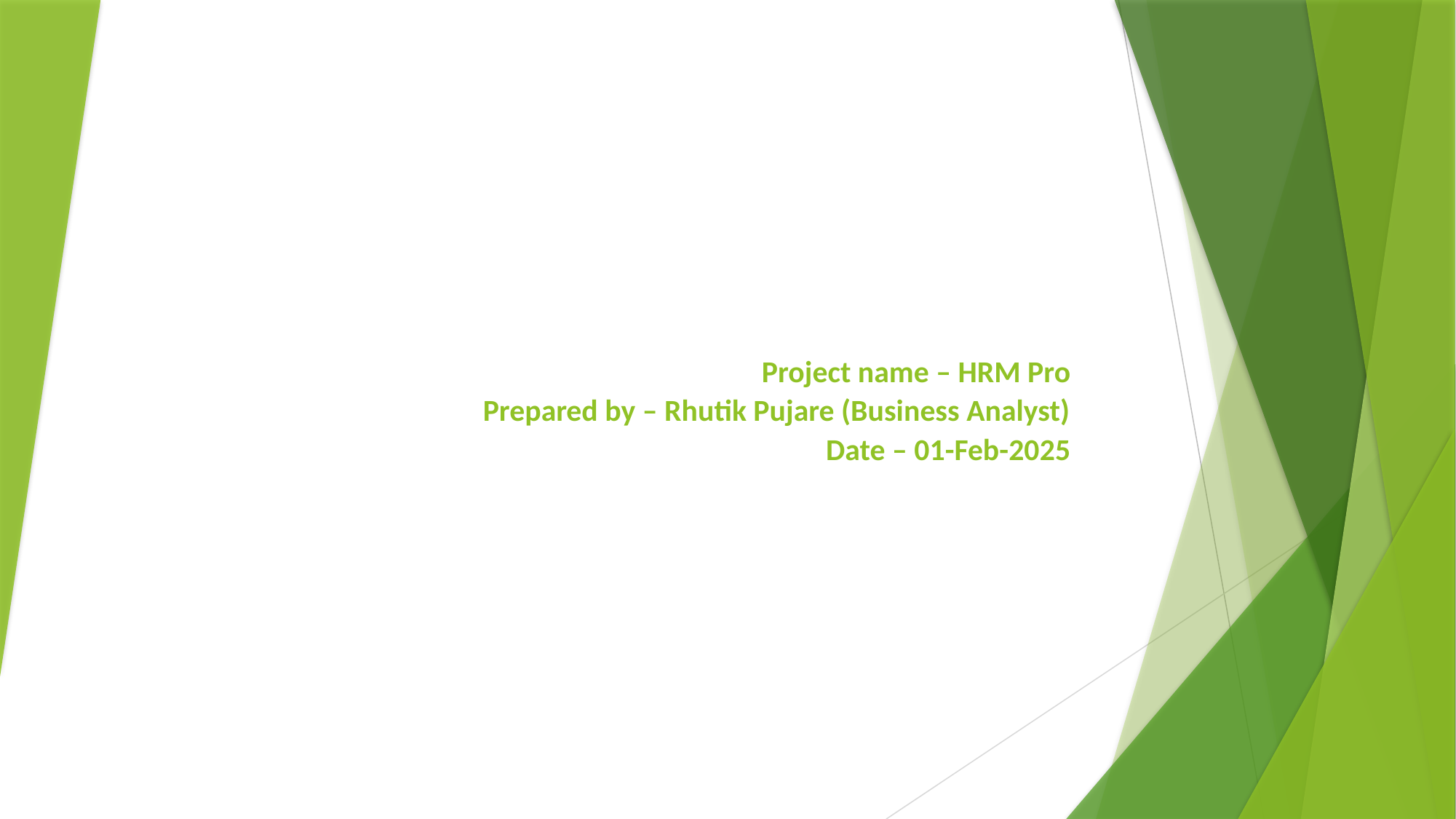

# Project name – HRM Pro Prepared by – Rhutik Pujare (Business Analyst) Date – 01-Feb-2025